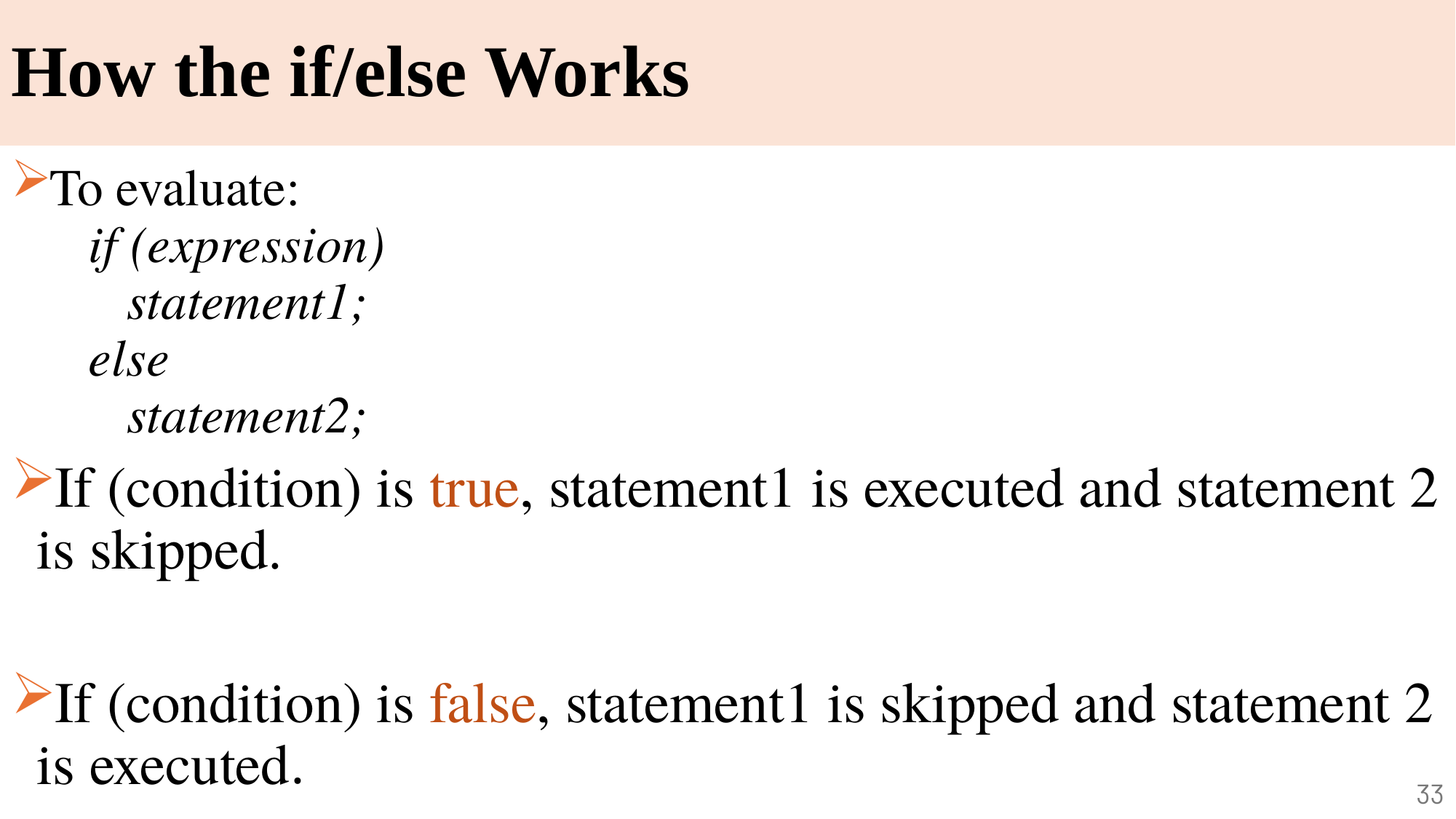

# How the if/else Works
To evaluate:
	if (expression)
	   statement1;
	else
	   statement2;
If (condition) is true, statement1 is executed and statement 2 is skipped.

If (condition) is false, statement1 is skipped and statement 2 is executed.
33